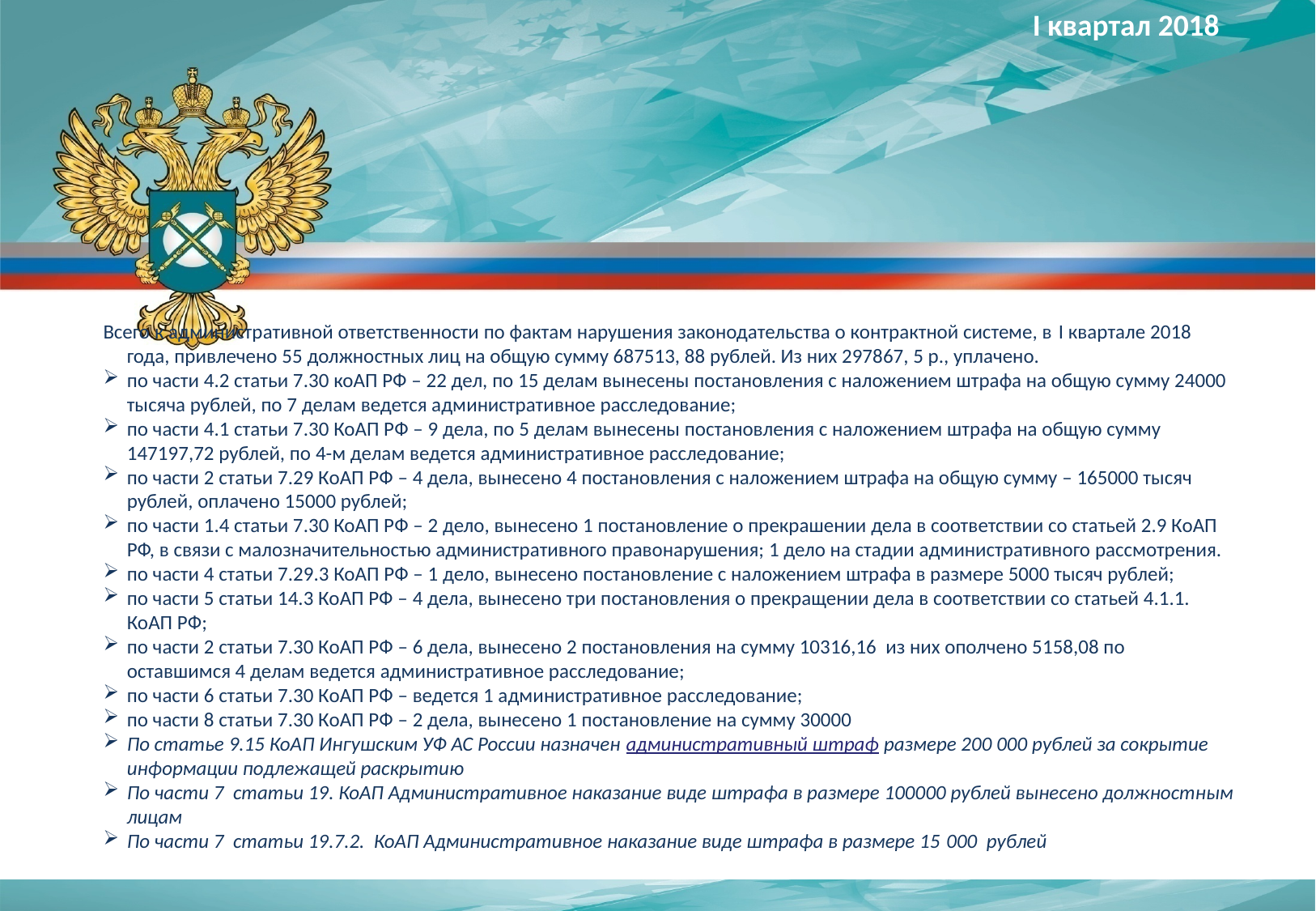

I квартал 2018
Всего к административной ответственности по фактам нарушения законодательства о контрактной системе, в I квартале 2018 года, привлечено 55 должностных лиц на общую сумму 687513, 88 рублей. Из них 297867, 5 р., уплачено.
по части 4.2 статьи 7.30 коАП РФ – 22 дел, по 15 делам вынесены постановления с наложением штрафа на общую сумму 24000 тысяча рублей, по 7 делам ведется административное расследование;
по части 4.1 статьи 7.30 КоАП РФ – 9 дела, по 5 делам вынесены постановления с наложением штрафа на общую сумму 147197,72 рублей, по 4-м делам ведется административное расследование;
по части 2 статьи 7.29 КоАП РФ – 4 дела, вынесено 4 постановления с наложением штрафа на общую сумму – 165000 тысяч рублей, оплачено 15000 рублей;
по части 1.4 статьи 7.30 КоАП РФ – 2 дело, вынесено 1 постановление о прекрашении дела в соответствии со статьей 2.9 КоАП РФ, в связи с малозначительностью административного правонарушения; 1 дело на стадии административного рассмотрения.
по части 4 статьи 7.29.3 КоАП РФ – 1 дело, вынесено постановление с наложением штрафа в размере 5000 тысяч рублей;
по части 5 статьи 14.3 КоАП РФ – 4 дела, вынесено три постановления о прекращении дела в соответствии со статьей 4.1.1. КоАП РФ;
по части 2 статьи 7.30 КоАП РФ – 6 дела, вынесено 2 постановления на сумму 10316,16  из них ополчено 5158,08 по оставшимся 4 делам ведется административное расследование;
по части 6 статьи 7.30 КоАП РФ – ведется 1 административное расследование;
по части 8 статьи 7.30 КоАП РФ – 2 дела, вынесено 1 постановление на сумму 30000
По статье 9.15 КоАП Ингушским УФ АС России назначен административный штраф размере 200 000 рублей за сокрытие информации подлежащей раскрытию
По части 7  статьи 19. КоАП Административное наказание виде штрафа в размере 100000 рублей вынесено должностным лицам
По части 7  статьи 19.7.2.  КоАП Административное наказание виде штрафа в размере 15 000  рублей